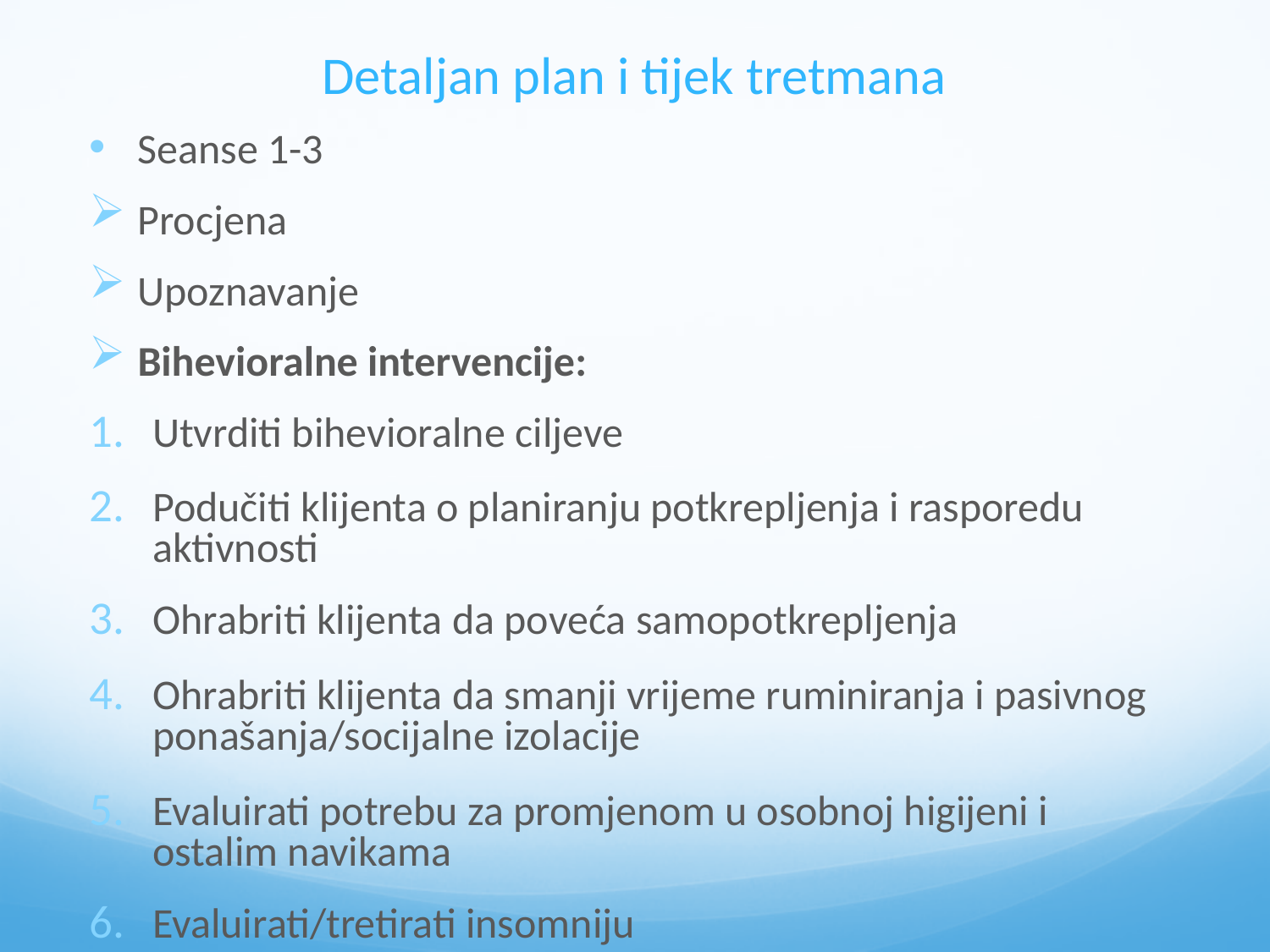

# Detaljan plan i tijek tretmana
Seanse 1-3
Procjena
Upoznavanje
Bihevioralne intervencije:
Utvrditi bihevioralne ciljeve
Podučiti klijenta o planiranju potkrepljenja i rasporedu aktivnosti
Ohrabriti klijenta da poveća samopotkrepljenja
Ohrabriti klijenta da smanji vrijeme ruminiranja i pasivnog ponašanja/socijalne izolacije
Evaluirati potrebu za promjenom u osobnoj higijeni i ostalim navikama
Evaluirati/tretirati insomniju